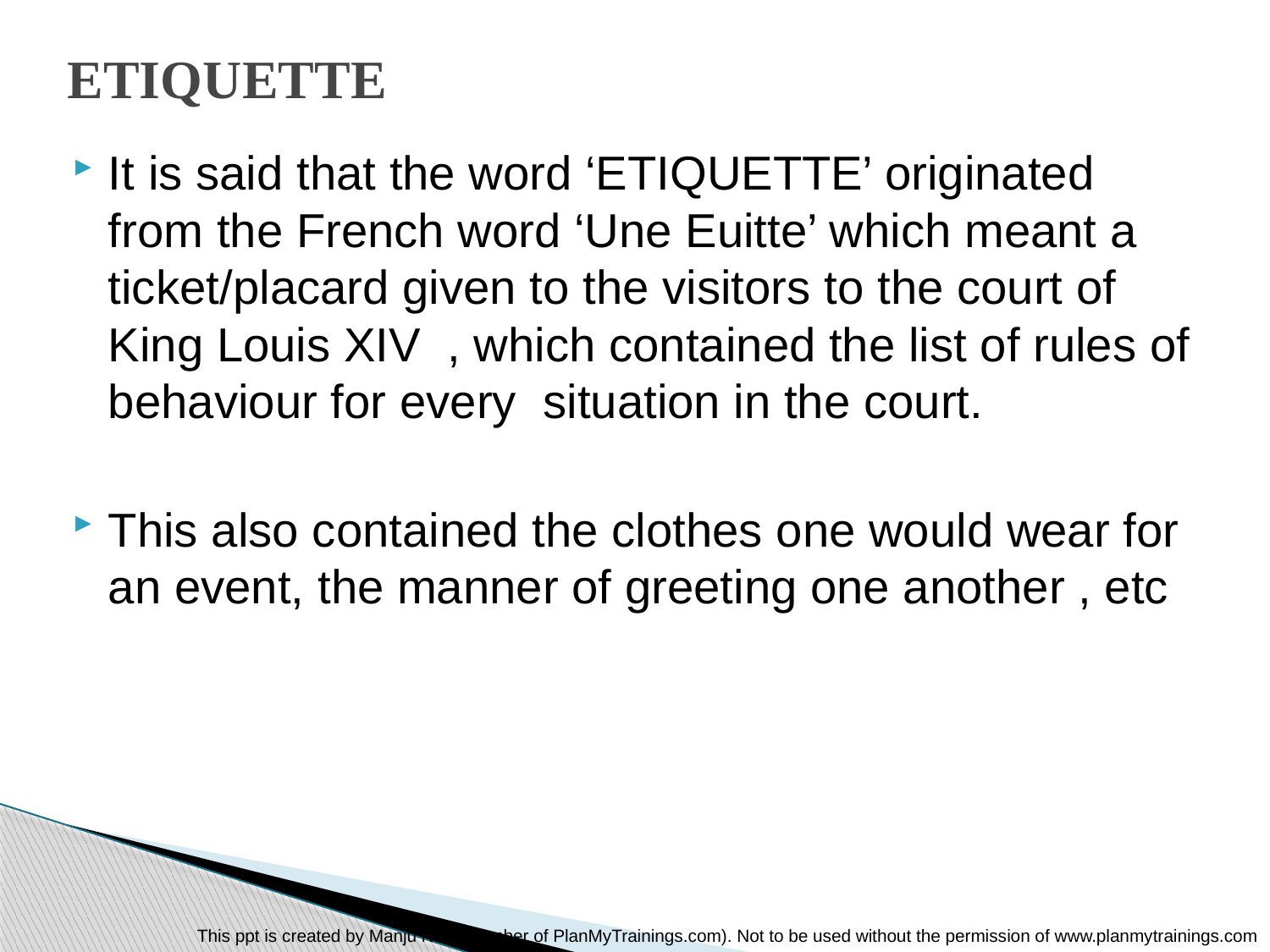

# ETIQUETTE
It is said that the word ‘ETIQUETTE’ originated from the French word ‘Une Euitte’ which meant a ticket/placard given to the visitors to the court of King Louis XIV  , which contained the list of rules of behaviour for every  situation in the court.

This also contained the clothes one would wear for an event, the manner of greeting one another , etc

This ppt is created by Manju Nair (member of PlanMyTrainings.com). Not to be used without the permission of www.planmytrainings.com